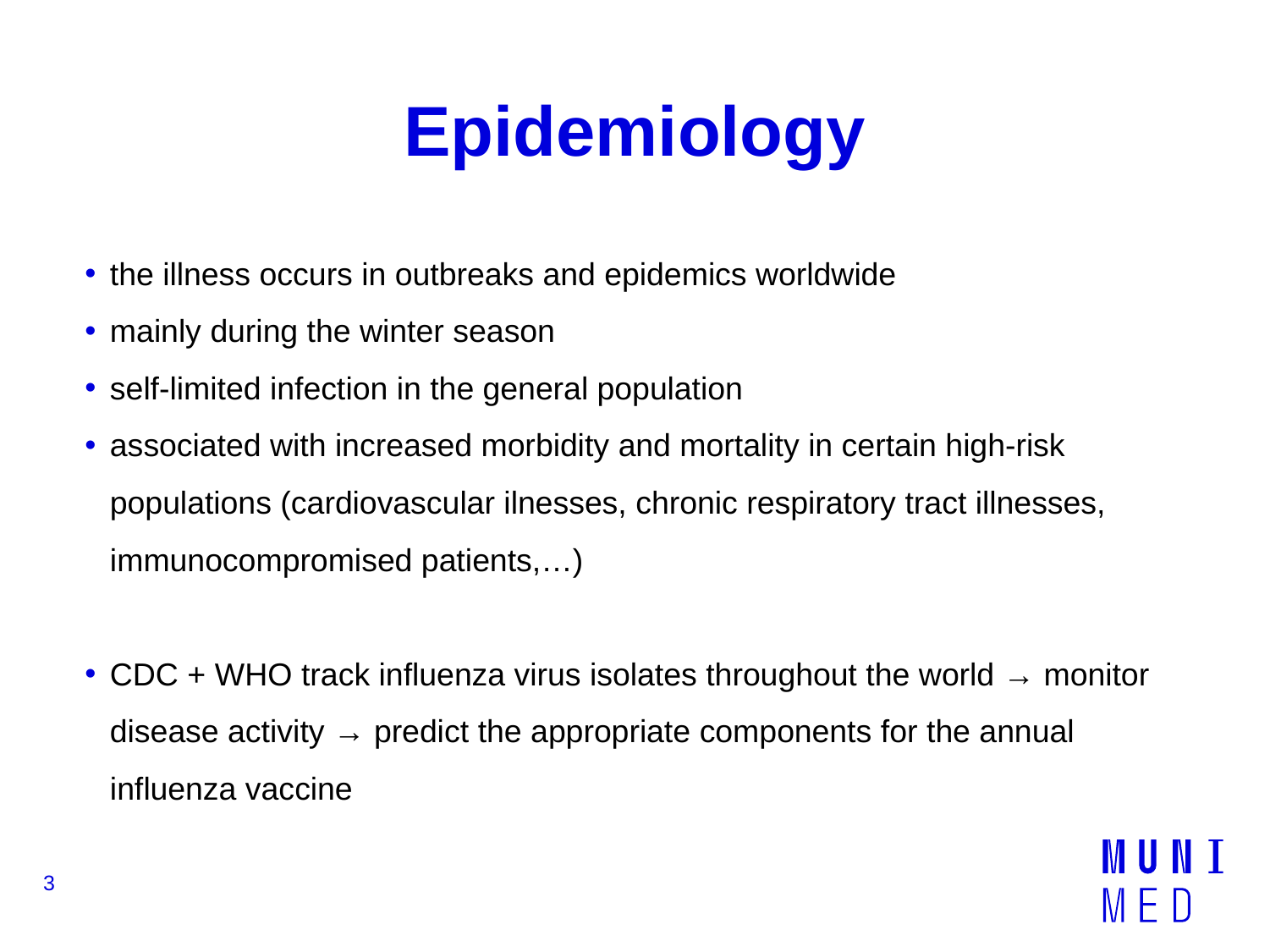

# Epidemiology
the illness occurs in outbreaks and epidemics worldwide
mainly during the winter season
self-limited infection in the general population
associated with increased morbidity and mortality in certain high-risk populations (cardiovascular ilnesses, chronic respiratory tract illnesses, immunocompromised patients,…)

CDC + WHO track influenza virus isolates throughout the world → monitor disease activity → predict the appropriate components for the annual influenza vaccine

3